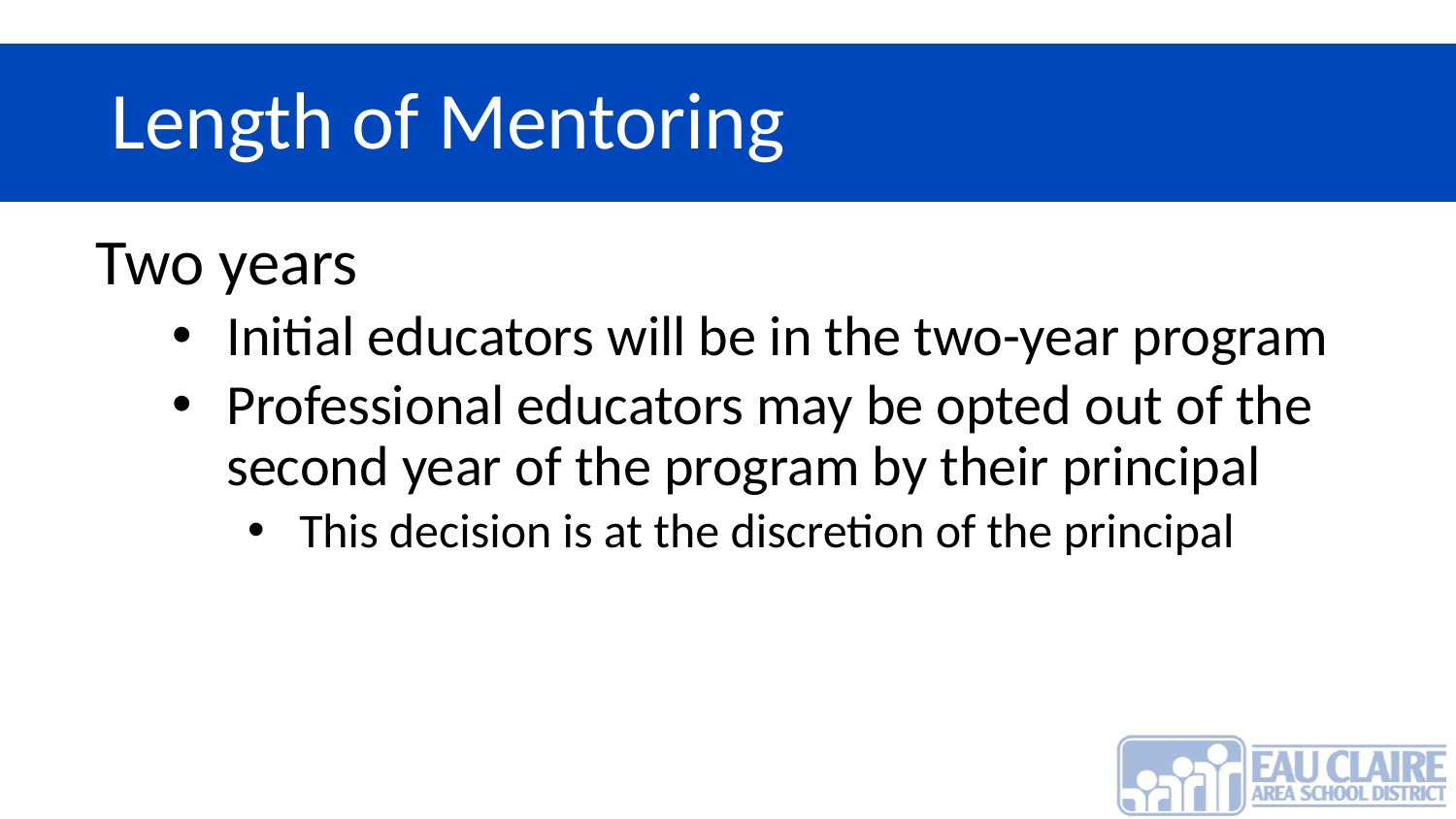

# Length of Mentoring
Two years
Initial educators will be in the two-year program
Professional educators may be opted out of the second year of the program by their principal
This decision is at the discretion of the principal